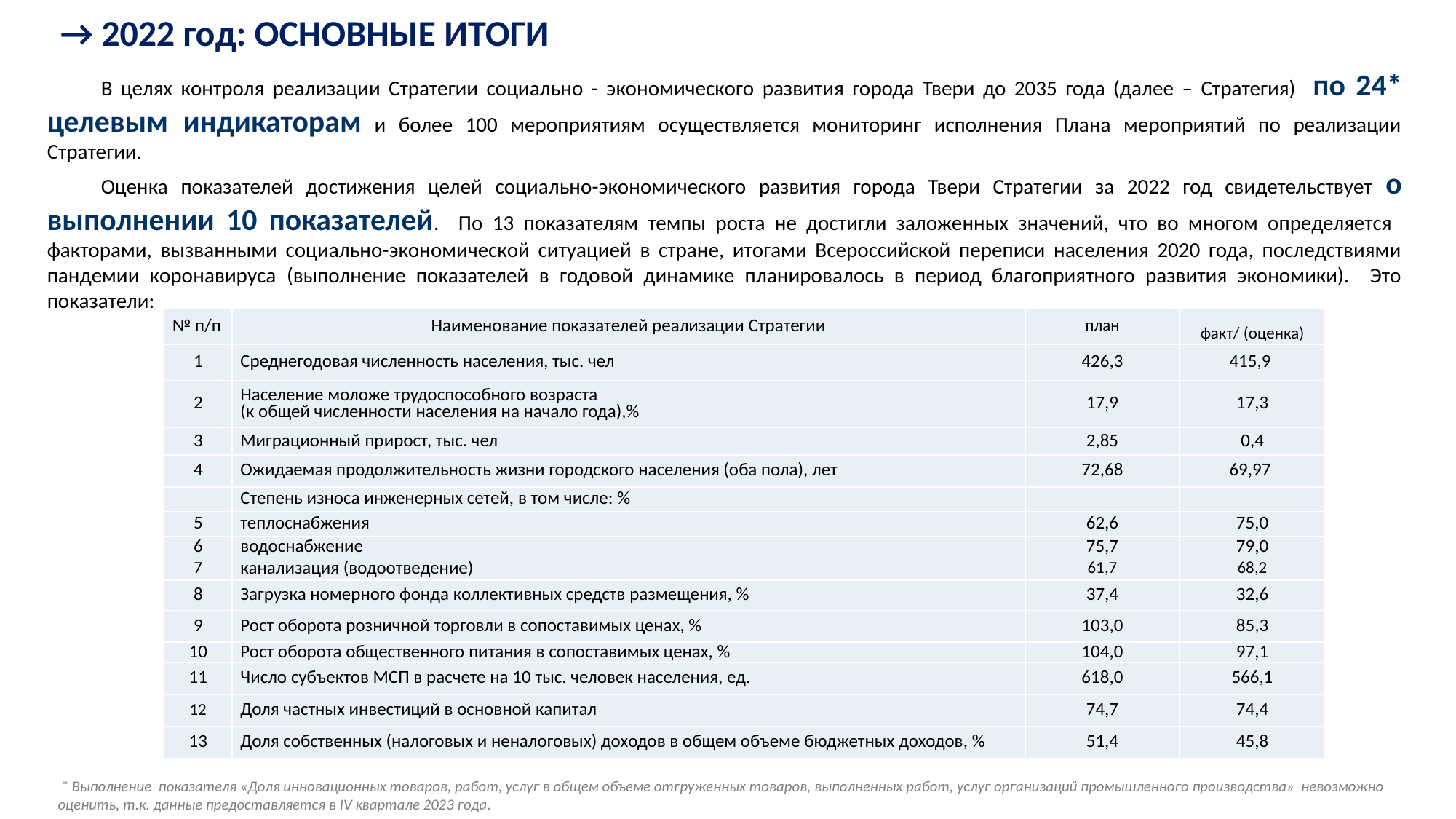

→ 2022 год: ОСНОВНЫЕ ИТОГИ
В целях контроля реализации Стратегии социально - экономического развития города Твери до 2035 года (далее – Стратегия)  по 24* целевым индикаторам и более 100 мероприятиям осуществляется мониторинг исполнения Плана мероприятий по реализации Стратегии.
Оценка показателей достижения целей социально-экономического развития города Твери Стратегии за 2022 год свидетельствует о выполнении 10 показателей.  По 13 показателям темпы роста не достигли заложенных значений, что во многом определяется  факторами, вызванными социально-экономической ситуацией в стране, итогами Всероссийской переписи населения 2020 года, последствиями пандемии коронавируса (выполнение показателей в годовой динамике планировалось в период благоприятного развития экономики).  Это показатели:

| № п/п | Наименование показателей реализации Стратегии | план | факт/ (оценка) |
| --- | --- | --- | --- |
| 1 | Среднегодовая численность населения, тыс. чел | 426,3 | 415,9 |
| 2 | Население моложе трудоспособного возраста (к общей численности населения на начало года),% | 17,9 | 17,3 |
| 3 | Миграционный прирост, тыс. чел | 2,85 | 0,4 |
| 4 | Ожидаемая продолжительность жизни городского населения (оба пола), лет | 72,68 | 69,97 |
|  | Степень износа инженерных сетей, в том числе: % |  |  |
| 5 | теплоснабжения | 62,6 | 75,0 |
| 6 | водоснабжение | 75,7 | 79,0 |
| 7 | канализация (водоотведение) | 61,7 | 68,2 |
| 8 | Загрузка номерного фонда коллективных средств размещения, % | 37,4 | 32,6 |
| 9 | Рост оборота розничной торговли в сопоставимых ценах, % | 103,0 | 85,3 |
| 10 | Рост оборота общественного питания в сопоставимых ценах, % | 104,0 | 97,1 |
| 11 | Число субъектов МСП в расчете на 10 тыс. человек населения, ед. | 618,0 | 566,1 |
| 12 | Доля частных инвестиций в основной капитал | 74,7 | 74,4 |
| 13 | Доля собственных (налоговых и неналоговых) доходов в общем объеме бюджетных доходов, % | 51,4 | 45,8 |
 * Выполнение  показателя «Доля инновационных товаров, работ, услуг в общем объеме отгруженных товаров, выполненных работ, услуг организаций промышленного производства»  невозможно оценить, т.к. данные предоставляется в IV квартале 2023 года.